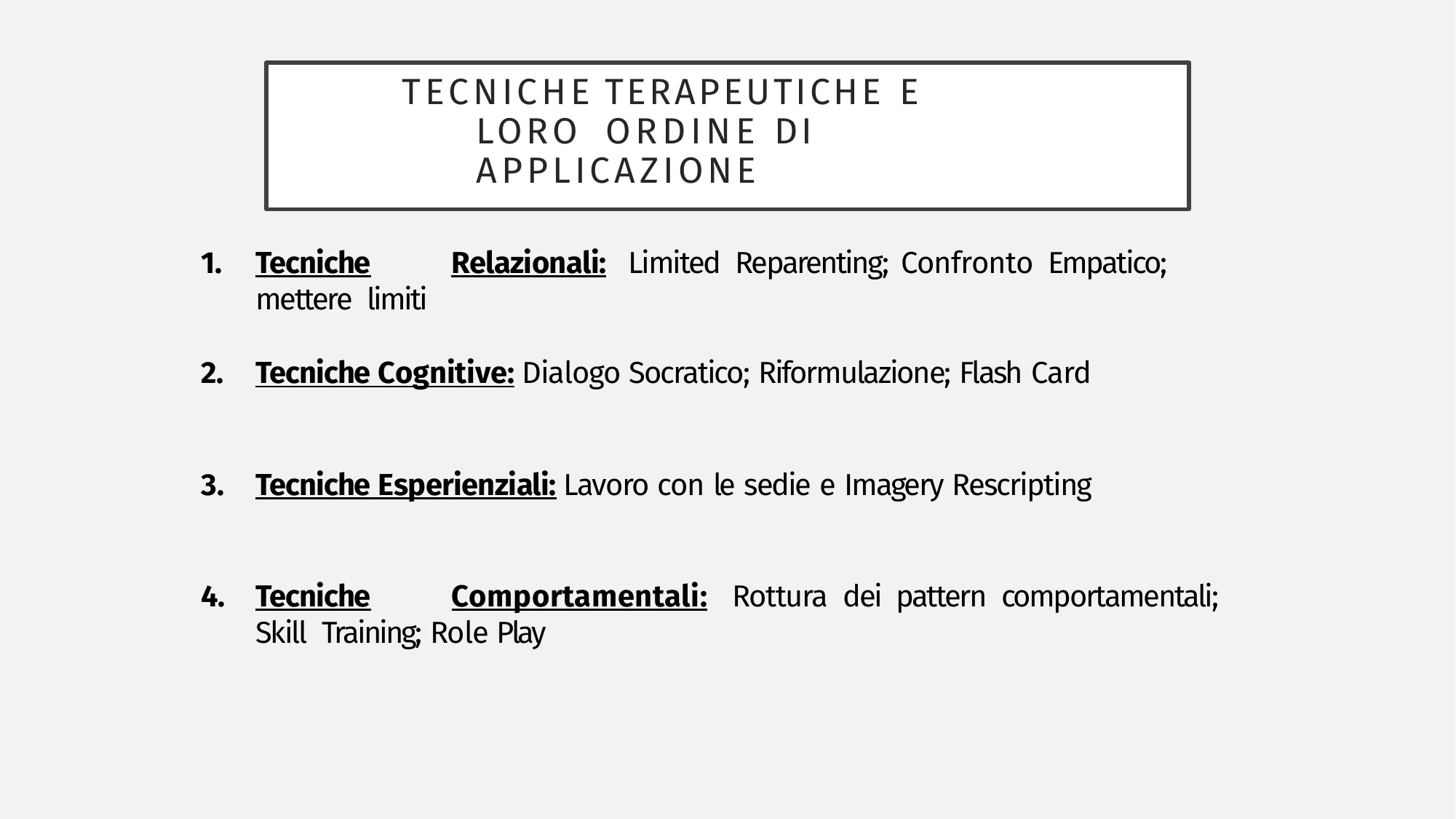

# TECNICHE TERAPEUTICHE E LORO  ORDINE DI APPLICAZIONE
Tecniche	Relazionali:	Limited	Reparenting; Confronto	Empatico; mettere  limiti

Tecniche Cognitive: Dialogo Socratico; Riformulazione; Flash Card

Tecniche Esperienziali: Lavoro con le sedie e Imagery Rescripting

Tecniche	Comportamentali:	Rottura	dei	pattern	comportamentali; Skill  Training; Role Play